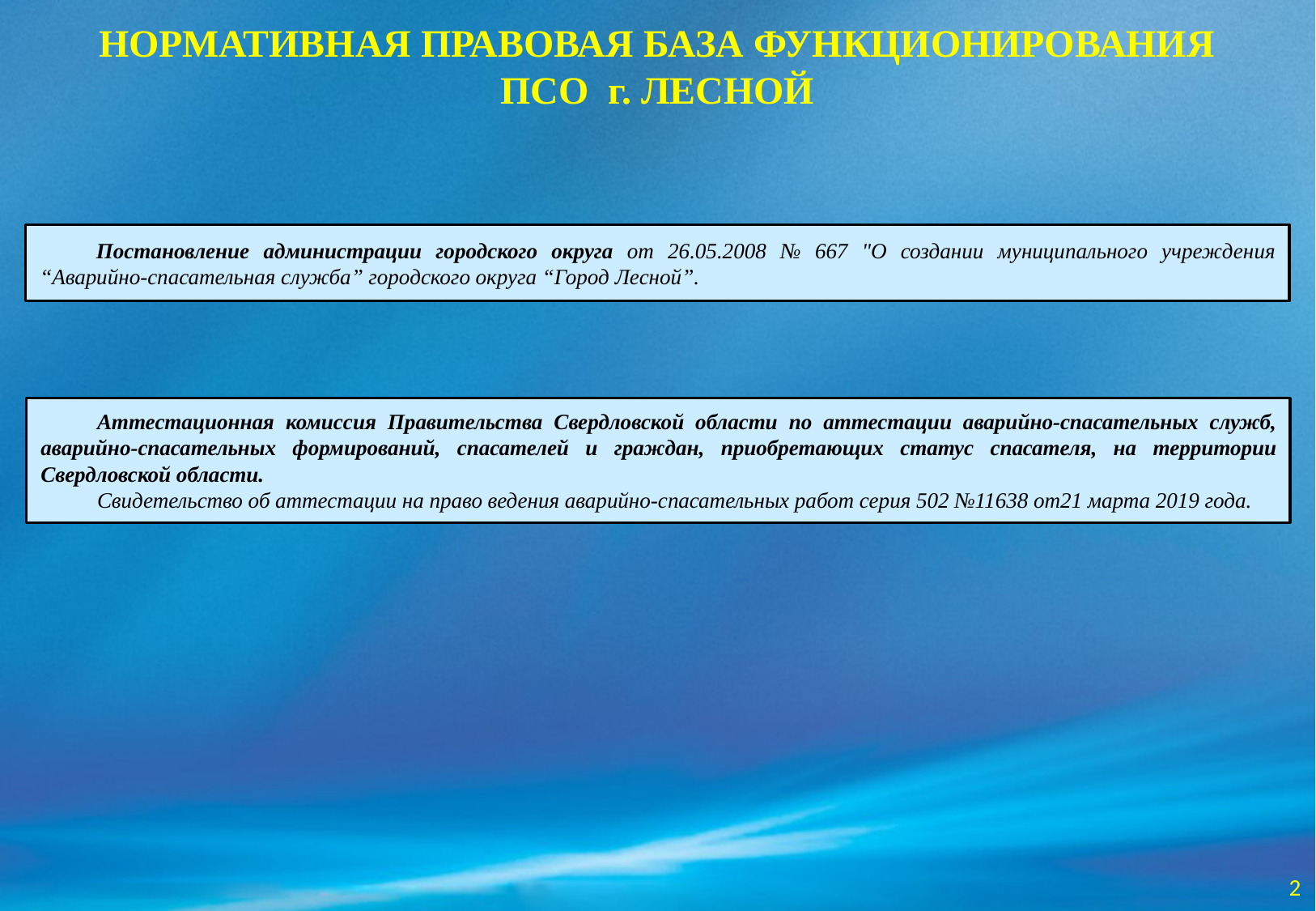

# НОРМАТИВНАЯ ПРАВОВАЯ БАЗА ФУНКЦИОНИРОВАНИЯ ПСО  г. ЛЕСНОЙ
Постановление администрации городского округа от 26.05.2008 № 667 "О создании муниципального учреждения “Аварийно-спасательная служба” городского округа “Город Лесной”.
Аттестационная комиссия Правительства Свердловской области по аттестации аварийно-спасательных служб, аварийно-спасательных формирований, спасателей и граждан, приобретающих статус спасателя, на территории Свердловской области.
Свидетельство об аттестации на право ведения аварийно-спасательных работ серия 502 №11638 от21 марта 2019 года.
2